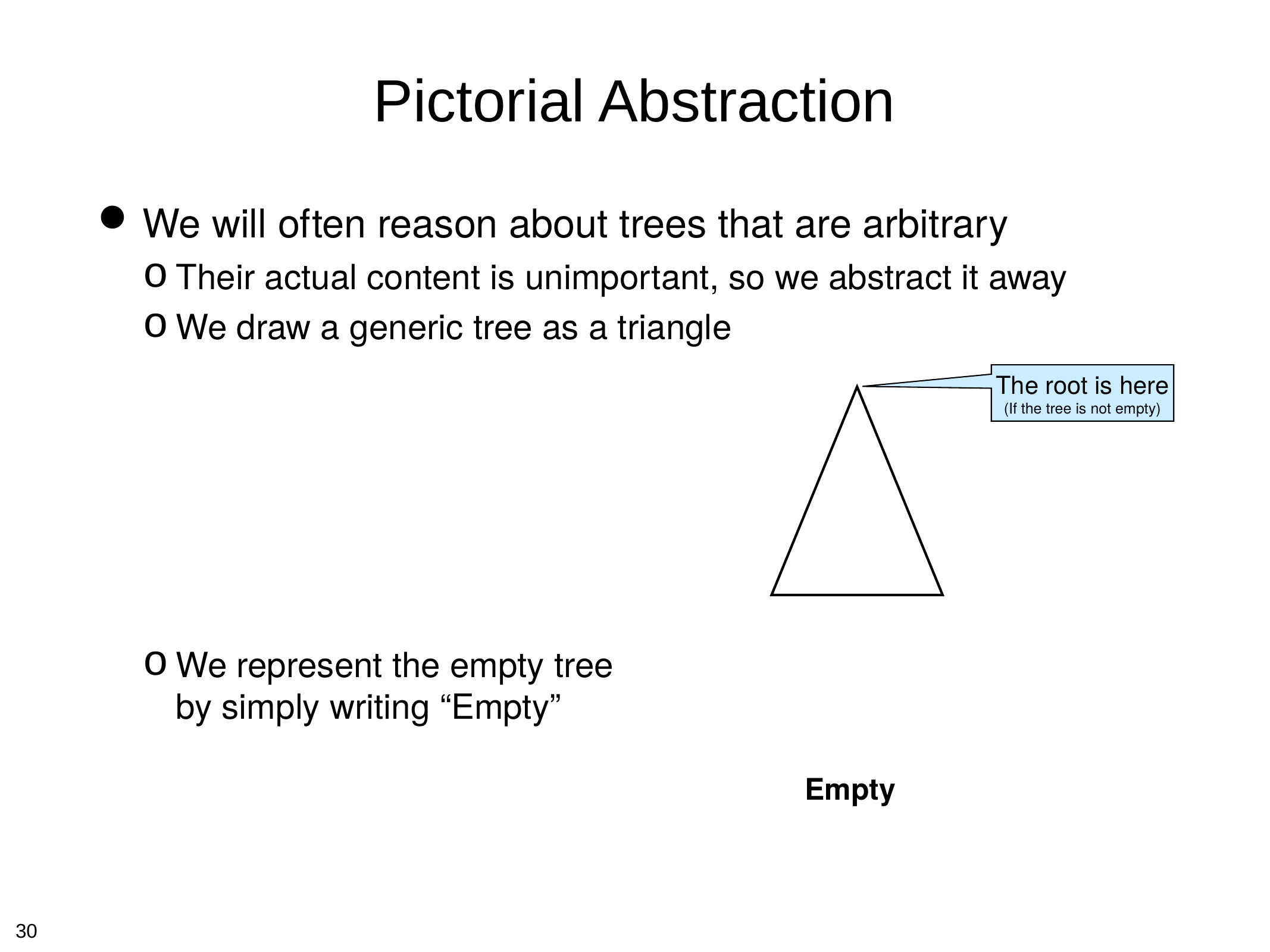

# Pictorial Abstraction
We will often reason about trees that are arbitrary
Their actual content is unimportant, so we abstract it away
We draw a generic tree as a triangle

We represent the empty tree
by simply writing “Empty”
The root is here
(If the tree is not empty)

Empty
30